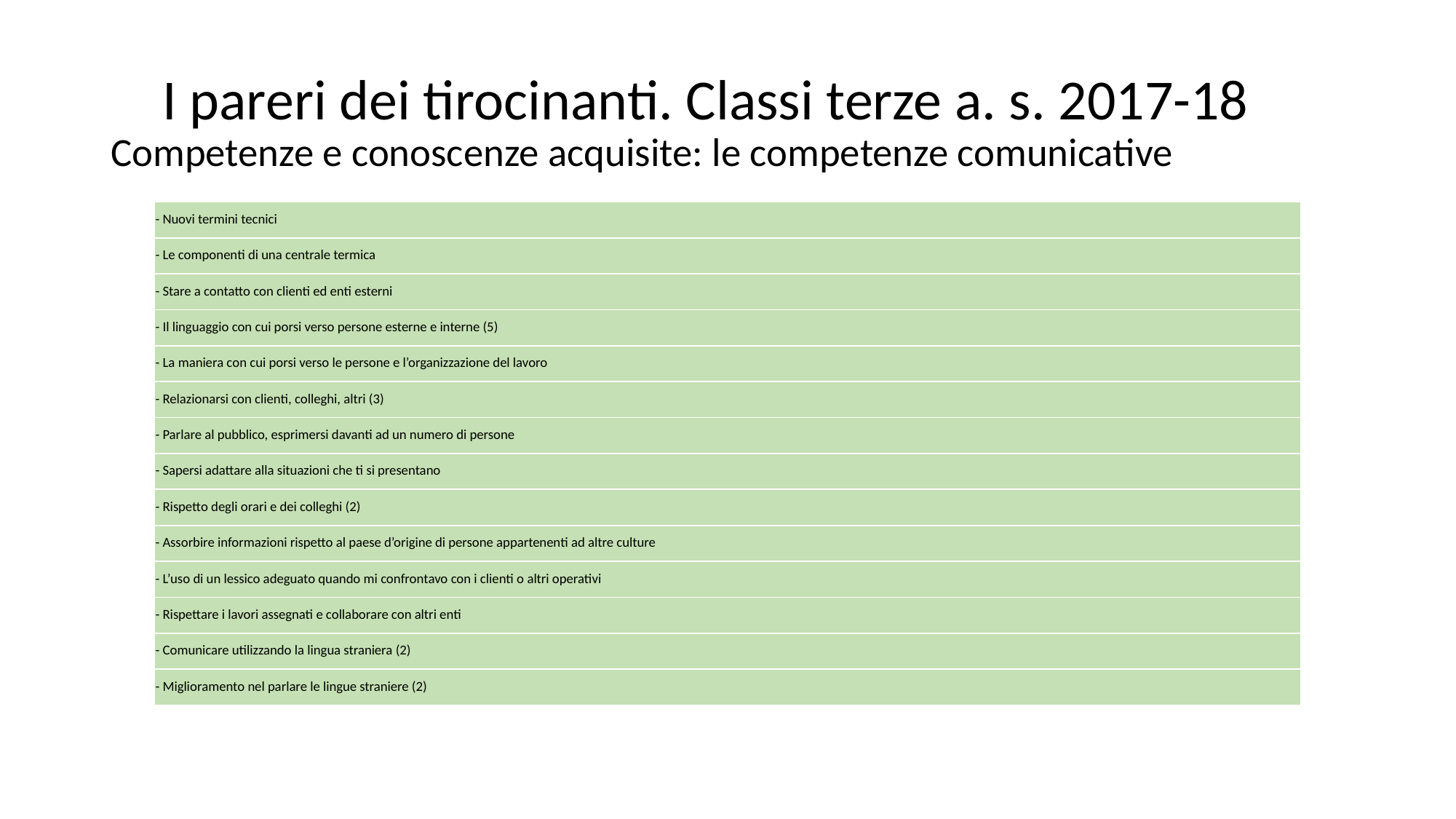

# I pareri dei tirocinanti. Classi terze a. s. 2017-18 Competenze e conoscenze acquisite: le competenze comunicative
| - Nuovi termini tecnici |
| --- |
| - Le componenti di una centrale termica |
| - Stare a contatto con clienti ed enti esterni |
| - Il linguaggio con cui porsi verso persone esterne e interne (5) |
| - La maniera con cui porsi verso le persone e l’organizzazione del lavoro |
| - Relazionarsi con clienti, colleghi, altri (3) |
| - Parlare al pubblico, esprimersi davanti ad un numero di persone |
| - Sapersi adattare alla situazioni che ti si presentano |
| - Rispetto degli orari e dei colleghi (2) |
| - Assorbire informazioni rispetto al paese d’origine di persone appartenenti ad altre culture |
| - L’uso di un lessico adeguato quando mi confrontavo con i clienti o altri operativi |
| - Rispettare i lavori assegnati e collaborare con altri enti |
| - Comunicare utilizzando la lingua straniera (2) |
| - Miglioramento nel parlare le lingue straniere (2) |